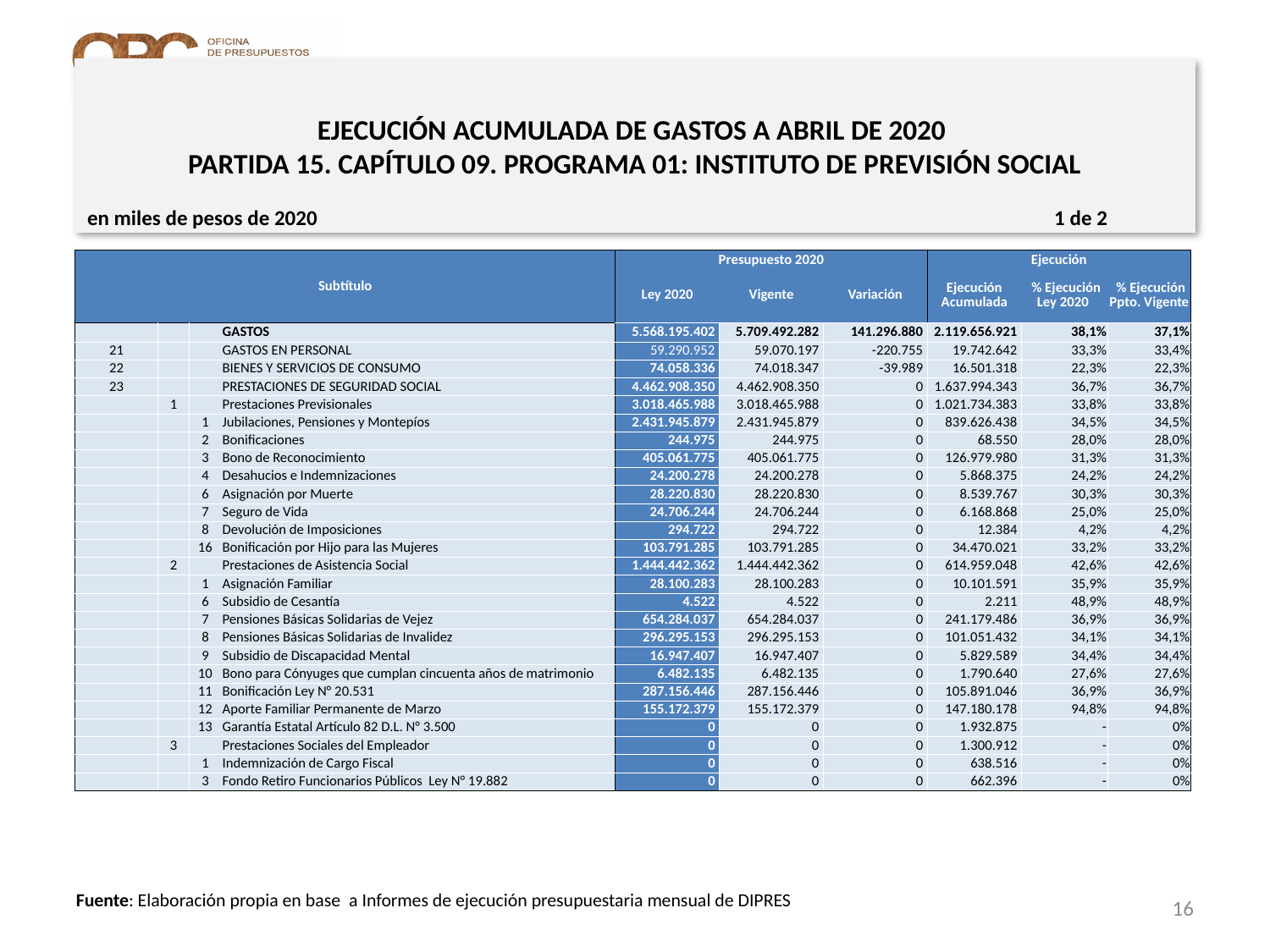

# EJECUCIÓN ACUMULADA DE GASTOS A ABRIL DE 2020 PARTIDA 15. CAPÍTULO 09. PROGRAMA 01: INSTITUTO DE PREVISIÓN SOCIAL
en miles de pesos de 2020                                                                                                                                                        1 de 2
| Subtítulo |  |  |  | Presupuesto 2020 |  |  | Ejecución |  |  |
| --- | --- | --- | --- | --- | --- | --- | --- | --- | --- |
|  |  |  |  | Ley 2020 | Vigente | Variación | Ejecución Acumulada | % Ejecución Ley 2020 | % Ejecución Ppto. Vigente |
|  |  |  | GASTOS | 5.568.195.402 | 5.709.492.282 | 141.296.880 | 2.119.656.921 | 38,1% | 37,1% |
| 21 |  |  | GASTOS EN PERSONAL | 59.290.952 | 59.070.197 | -220.755 | 19.742.642 | 33,3% | 33,4% |
| 22 |  |  | BIENES Y SERVICIOS DE CONSUMO | 74.058.336 | 74.018.347 | -39.989 | 16.501.318 | 22,3% | 22,3% |
| 23 |  |  | PRESTACIONES DE SEGURIDAD SOCIAL | 4.462.908.350 | 4.462.908.350 | 0 | 1.637.994.343 | 36,7% | 36,7% |
|  | 1 |  | Prestaciones Previsionales | 3.018.465.988 | 3.018.465.988 | 0 | 1.021.734.383 | 33,8% | 33,8% |
|  |  | 1 | Jubilaciones, Pensiones y Montepíos | 2.431.945.879 | 2.431.945.879 | 0 | 839.626.438 | 34,5% | 34,5% |
|  |  | 2 | Bonificaciones | 244.975 | 244.975 | 0 | 68.550 | 28,0% | 28,0% |
|  |  | 3 | Bono de Reconocimiento | 405.061.775 | 405.061.775 | 0 | 126.979.980 | 31,3% | 31,3% |
|  |  | 4 | Desahucios e Indemnizaciones | 24.200.278 | 24.200.278 | 0 | 5.868.375 | 24,2% | 24,2% |
|  |  | 6 | Asignación por Muerte | 28.220.830 | 28.220.830 | 0 | 8.539.767 | 30,3% | 30,3% |
|  |  | 7 | Seguro de Vida | 24.706.244 | 24.706.244 | 0 | 6.168.868 | 25,0% | 25,0% |
|  |  | 8 | Devolución de Imposiciones | 294.722 | 294.722 | 0 | 12.384 | 4,2% | 4,2% |
|  |  | 16 | Bonificación por Hijo para las Mujeres | 103.791.285 | 103.791.285 | 0 | 34.470.021 | 33,2% | 33,2% |
|  | 2 |  | Prestaciones de Asistencia Social | 1.444.442.362 | 1.444.442.362 | 0 | 614.959.048 | 42,6% | 42,6% |
|  |  | 1 | Asignación Familiar | 28.100.283 | 28.100.283 | 0 | 10.101.591 | 35,9% | 35,9% |
|  |  | 6 | Subsidio de Cesantía | 4.522 | 4.522 | 0 | 2.211 | 48,9% | 48,9% |
|  |  | 7 | Pensiones Básicas Solidarias de Vejez | 654.284.037 | 654.284.037 | 0 | 241.179.486 | 36,9% | 36,9% |
|  |  | 8 | Pensiones Básicas Solidarias de Invalidez | 296.295.153 | 296.295.153 | 0 | 101.051.432 | 34,1% | 34,1% |
|  |  | 9 | Subsidio de Discapacidad Mental | 16.947.407 | 16.947.407 | 0 | 5.829.589 | 34,4% | 34,4% |
|  |  | 10 | Bono para Cónyuges que cumplan cincuenta años de matrimonio | 6.482.135 | 6.482.135 | 0 | 1.790.640 | 27,6% | 27,6% |
|  |  | 11 | Bonificación Ley N° 20.531 | 287.156.446 | 287.156.446 | 0 | 105.891.046 | 36,9% | 36,9% |
|  |  | 12 | Aporte Familiar Permanente de Marzo | 155.172.379 | 155.172.379 | 0 | 147.180.178 | 94,8% | 94,8% |
|  |  | 13 | Garantía Estatal Artículo 82 D.L. N° 3.500 | 0 | 0 | 0 | 1.932.875 | - | 0% |
|  | 3 |  | Prestaciones Sociales del Empleador | 0 | 0 | 0 | 1.300.912 | - | 0% |
|  |  | 1 | Indemnización de Cargo Fiscal | 0 | 0 | 0 | 638.516 | - | 0% |
|  |  | 3 | Fondo Retiro Funcionarios Públicos Ley N° 19.882 | 0 | 0 | 0 | 662.396 | - | 0% |
16